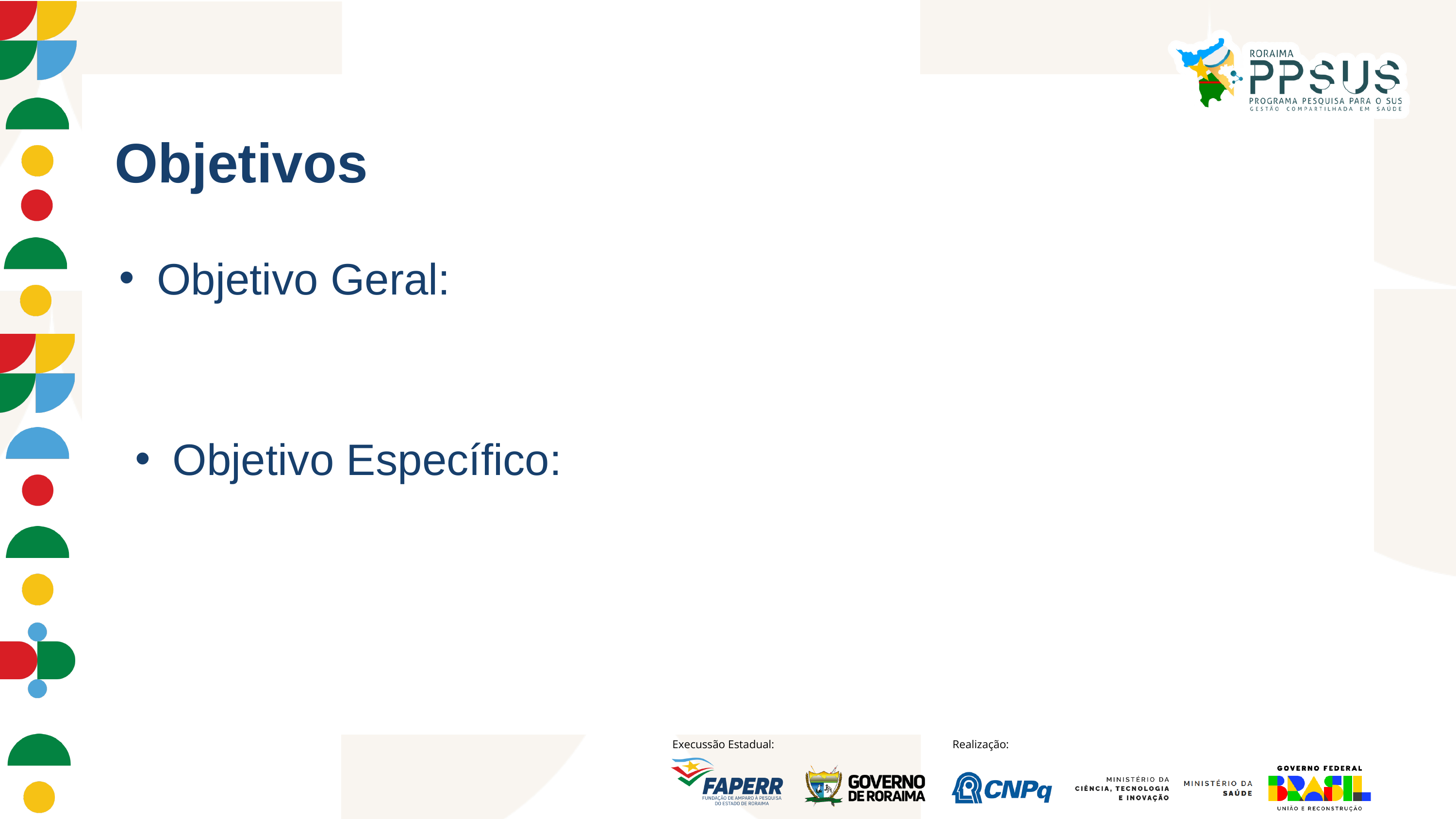

Objetivos
Objetivo Geral:

1 Professor Coordenador

Objetivo Específico:
Mês
Mês
Execussão Estadual:
Realização: